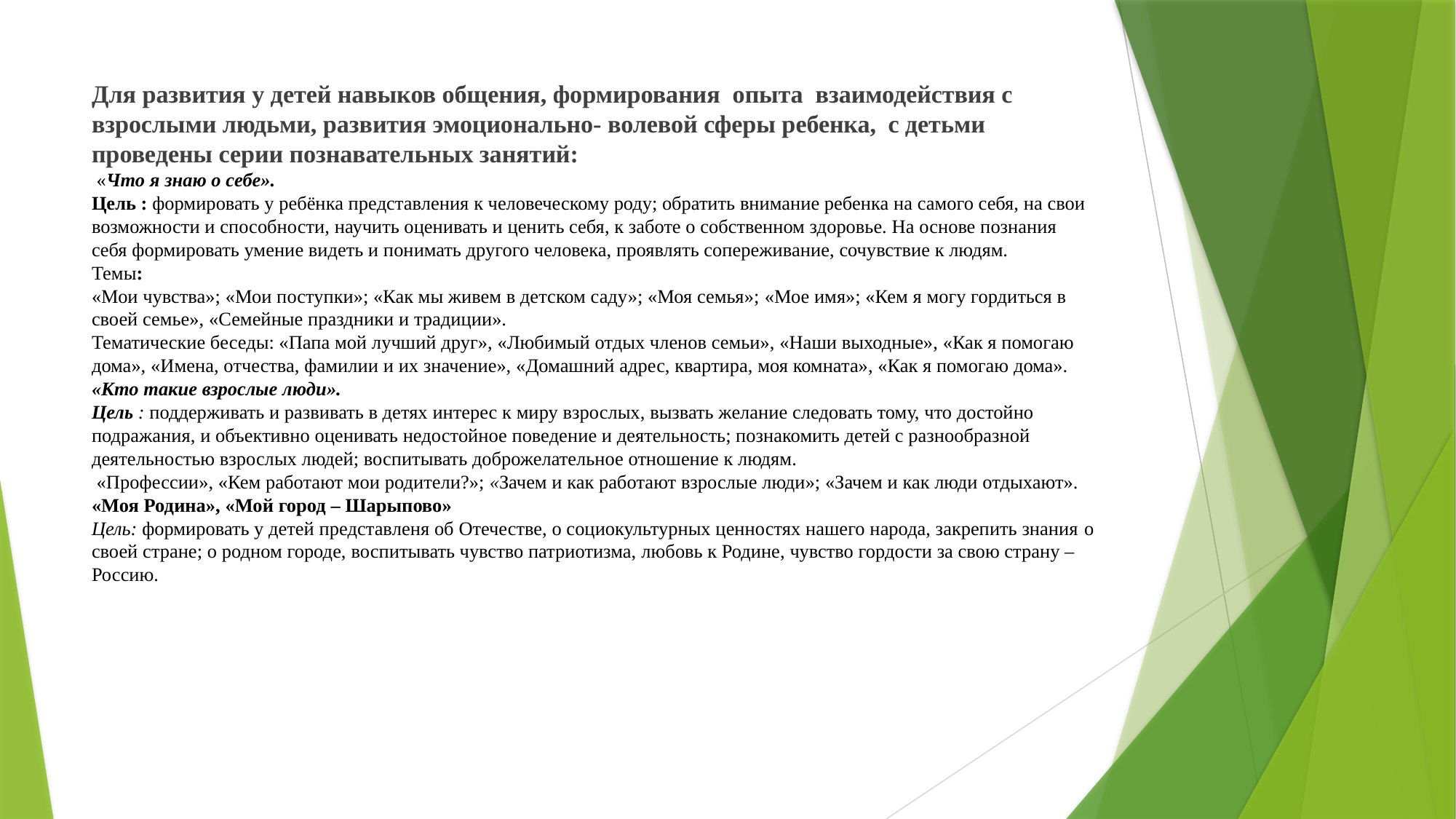

# Для развития у детей навыков общения, формирования  опыта  взаимодействия с взрослыми людьми, развития эмоционально- волевой сферы ребенка,  с детьми проведены серии познавательных занятий: «Что я знаю о себе». Цель : формировать у ребёнка представления к человеческому роду; обратить внимание ребенка на самого себя, на свои возможности и способности, научить оценивать и ценить себя, к заботе о собственном здоровье. На основе познания себя формировать умение видеть и понимать другого человека, проявлять сопереживание, сочувствие к людям. Темы: «Мои чувства»; «Мои поступки»; «Как мы живем в детском саду»; «Моя семья»; «Мое имя»; «Кем я могу гордиться в своей семье», «Семейные праздники и традиции». Тематические беседы: «Папа мой лучший друг», «Любимый отдых членов семьи», «Наши выходные», «Как я помогаю дома», «Имена, отчества, фамилии и их значение», «Домашний адрес, квартира, моя комната», «Как я помогаю дома». «Кто такие взрослые люди». Цель : поддерживать и развивать в детях интерес к миру взрослых, вызвать желание следовать тому, что достойно подражания, и объективно оценивать недостойное поведение и деятельность; познакомить детей с разнообразной деятельностью взрослых людей; воспитывать доброжелательное отношение к людям. «Профессии», «Кем работают мои родители?»; «Зачем и как работают взрослые люди»; «Зачем и как люди отдыхают». «Моя Родина», «Мой город – Шарыпово» Цель: формировать у детей представленя об Отечестве, о социокультурных ценностях нашего народа, закрепить знания о своей стране; о родном городе, воспитывать чувство патриотизма, любовь к Родине, чувство гордости за свою страну – Россию.